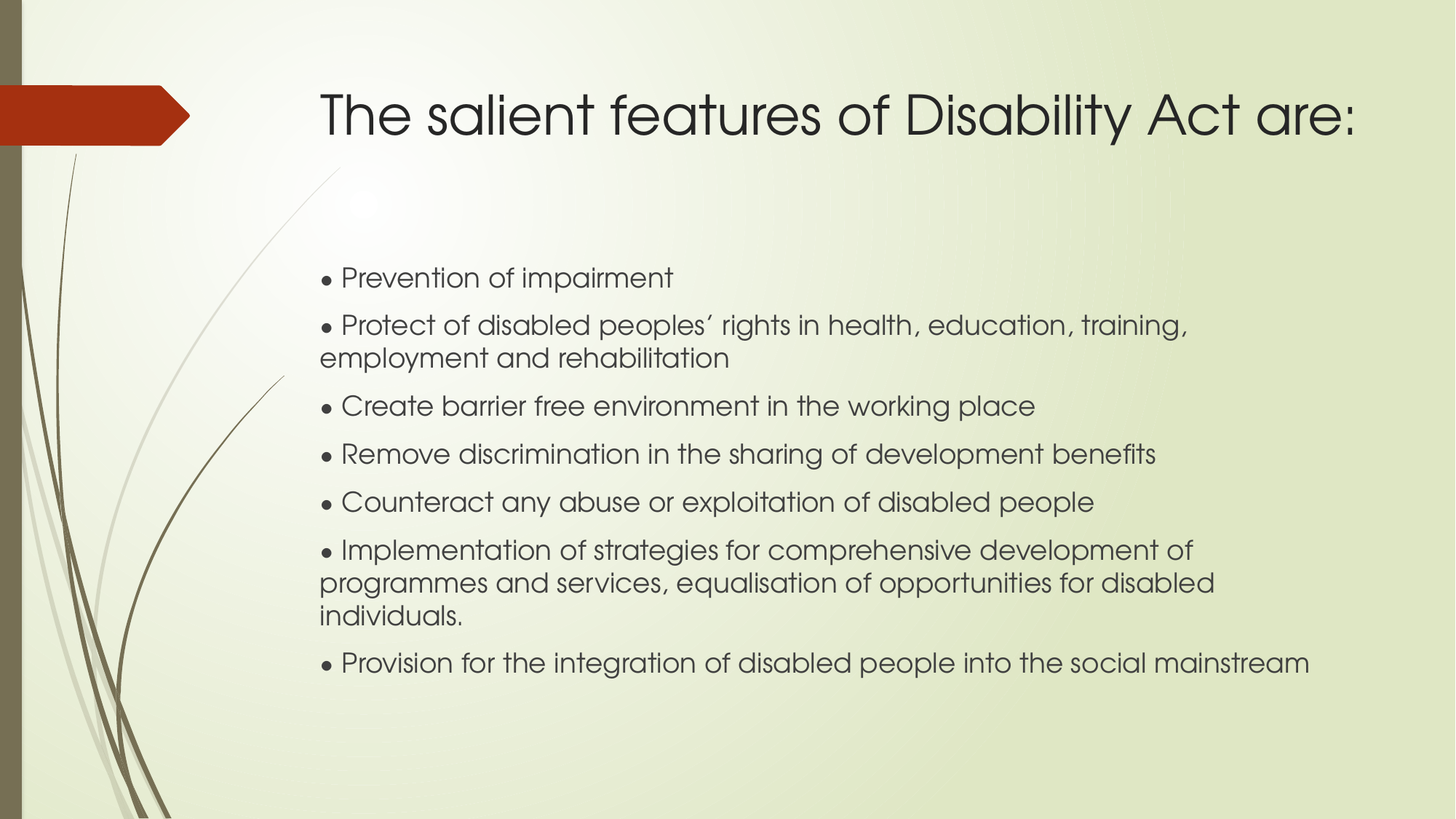

# The salient features of Disability Act are:
• Prevention of impairment
• Protect of disabled peoples’ rights in health, education, training, employment and rehabilitation
• Create barrier free environment in the working place
• Remove discrimination in the sharing of development benefits
• Counteract any abuse or exploitation of disabled people
• Implementation of strategies for comprehensive development of programmes and services, equalisation of opportunities for disabled individuals.
• Provision for the integration of disabled people into the social mainstream